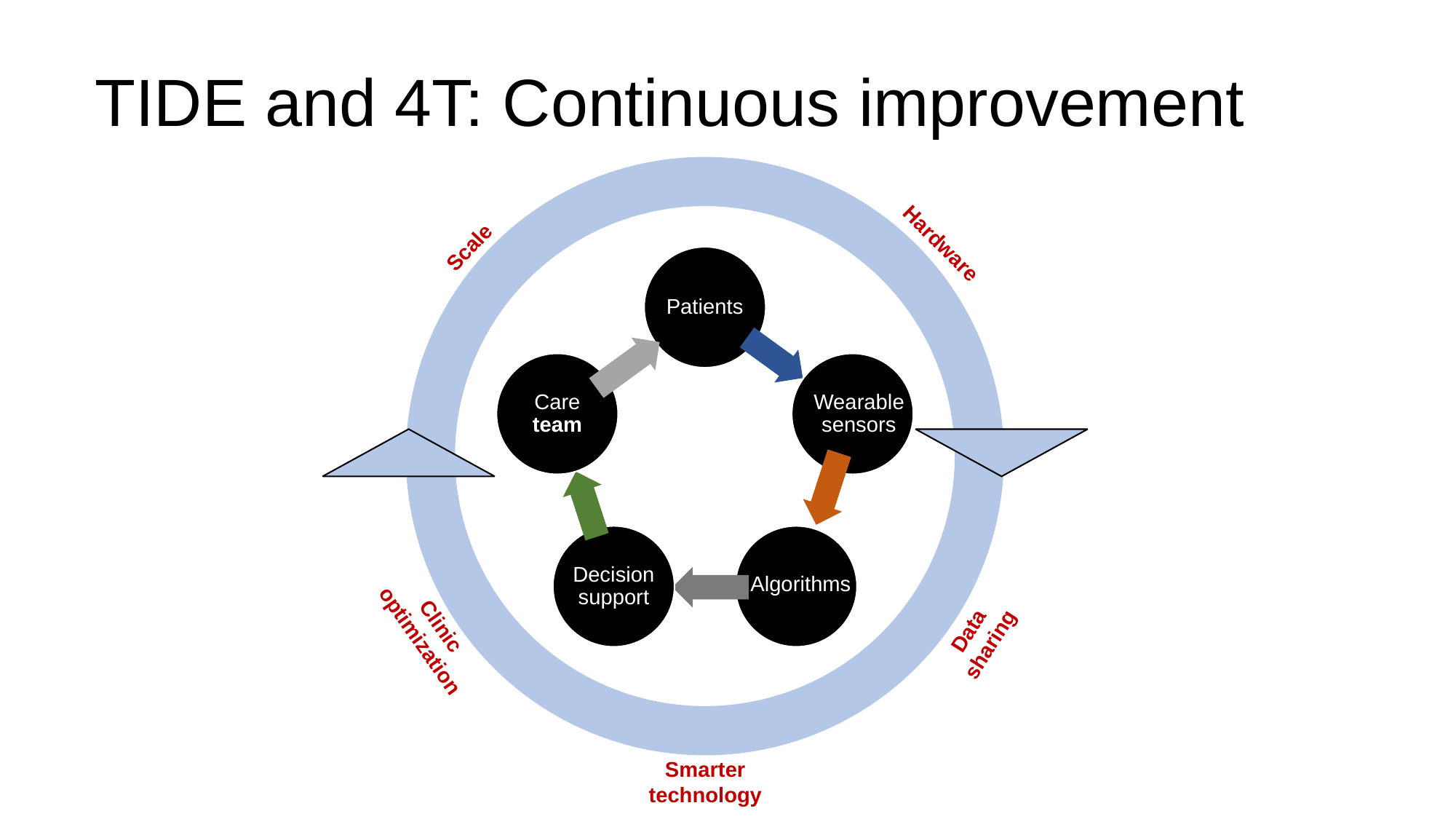

# TIDE and 4T: Continuous improvement

Hardware
Scale

Patients

Wearable sensors
Care team

Algorithms
Decision support

Clinic optimization
Data sharing
Smarter technology